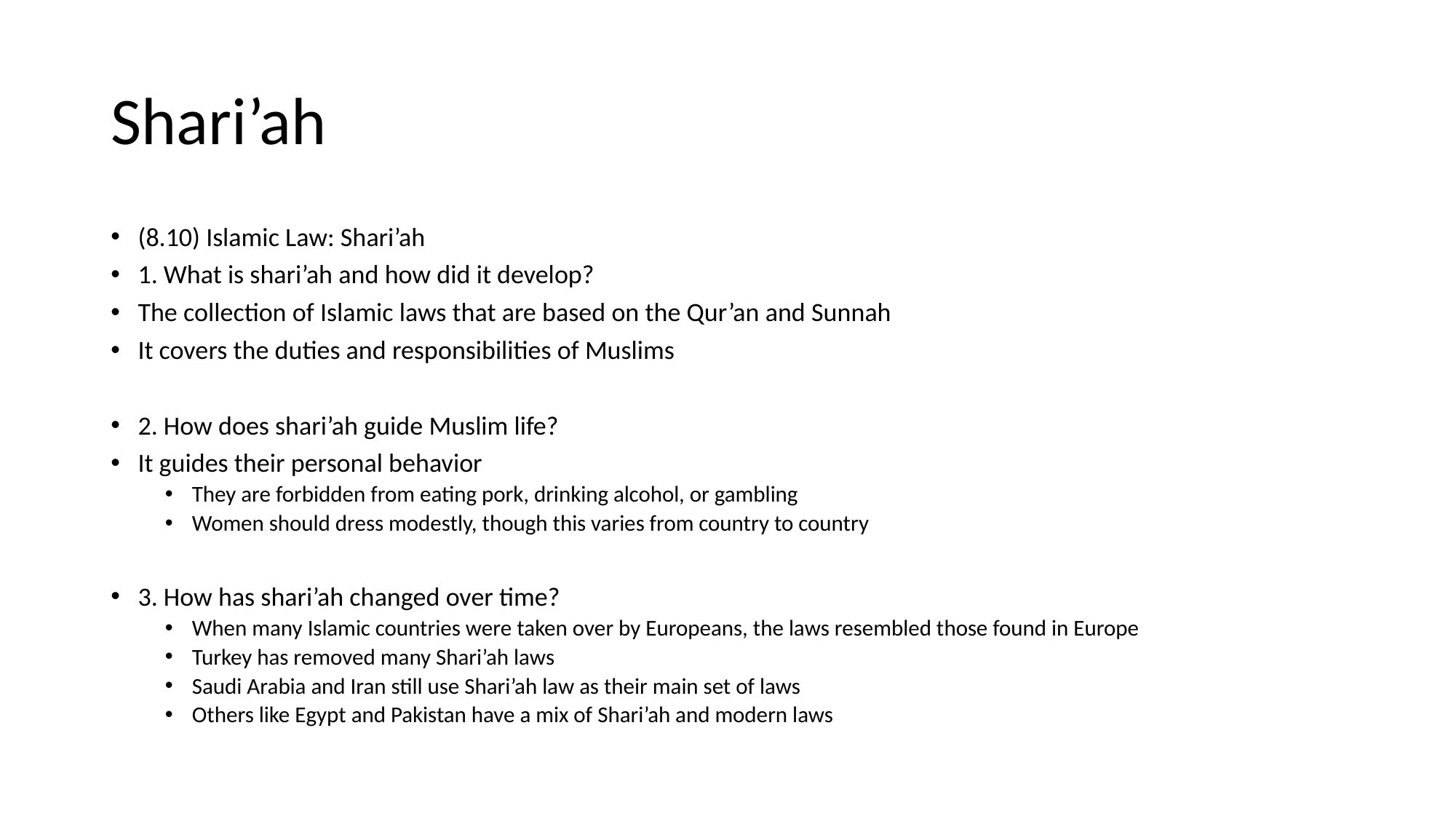

# Shari’ah
(8.10) Islamic Law: Shari’ah
1. What is shari’ah and how did it develop?
The collection of Islamic laws that are based on the Qur’an and Sunnah
It covers the duties and responsibilities of Muslims

2. How does shari’ah guide Muslim life?
It guides their personal behavior
They are forbidden from eating pork, drinking alcohol, or gambling
Women should dress modestly, though this varies from country to country

3. How has shari’ah changed over time?
When many Islamic countries were taken over by Europeans, the laws resembled those found in Europe
Turkey has removed many Shari’ah laws
Saudi Arabia and Iran still use Shari’ah law as their main set of laws
Others like Egypt and Pakistan have a mix of Shari’ah and modern laws